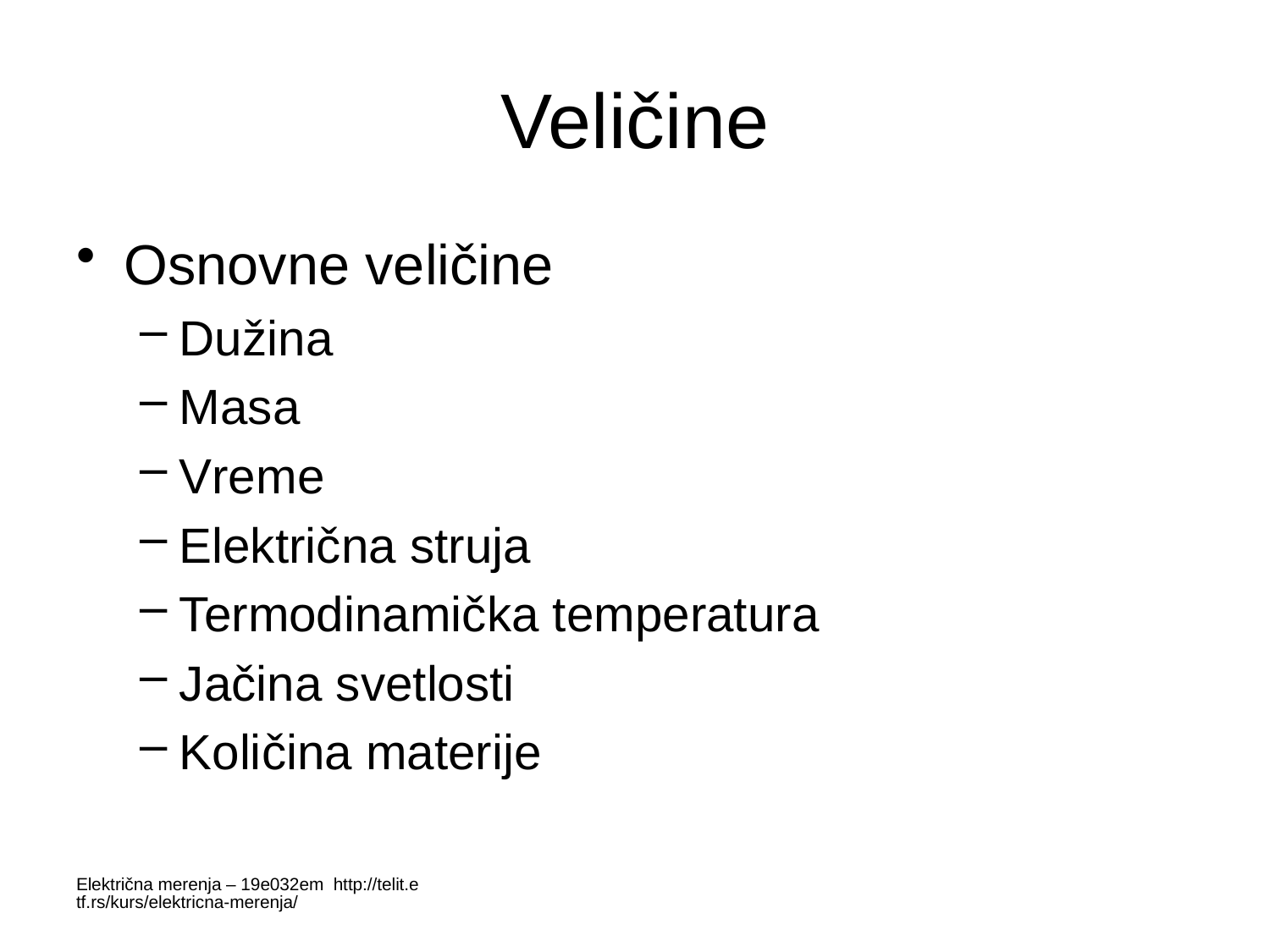

# Veličine
Osnovne veličine
Dužina
Masa
Vreme
Električna struja
Termodinamička temperatura
Jačina svetlosti
Količina materije
Električna merenja – 19e032em  http://telit.etf.rs/kurs/elektricna-merenja/